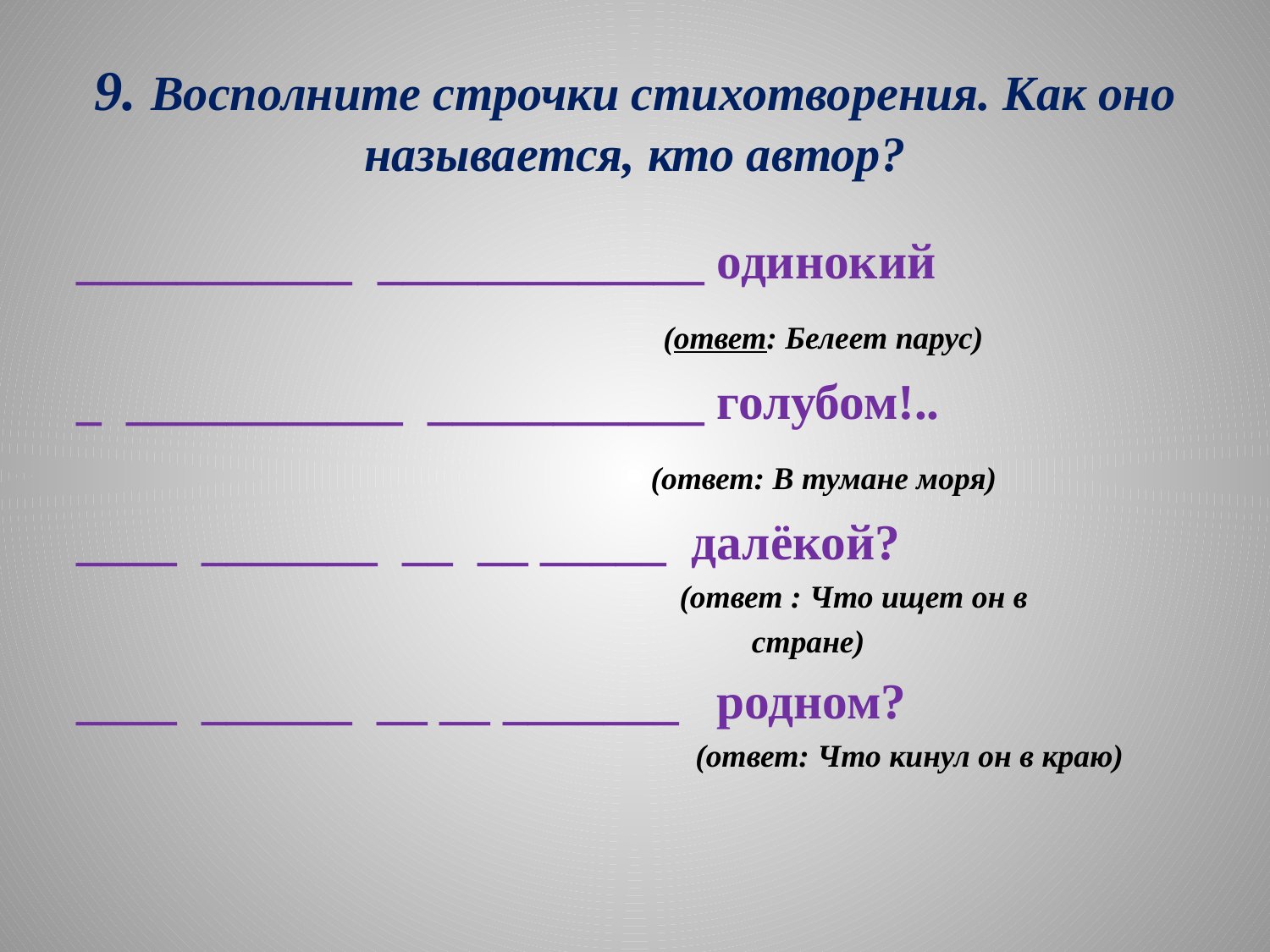

# 9. Восполните строчки стихотворения. Как оно называется, кто автор?
___________  _____________ одинокий
                                               (ответ: Белеет парус)
_  ___________  ___________ голубом!..
                                              (ответ: В тумане моря)
____  _______  __  __ _____  далёкой?
                                                                           (ответ : Что ищет он в
                                                                                    стране)
____  ______  __ __ _______   родном?
                                                                             (ответ: Что кинул он в краю)